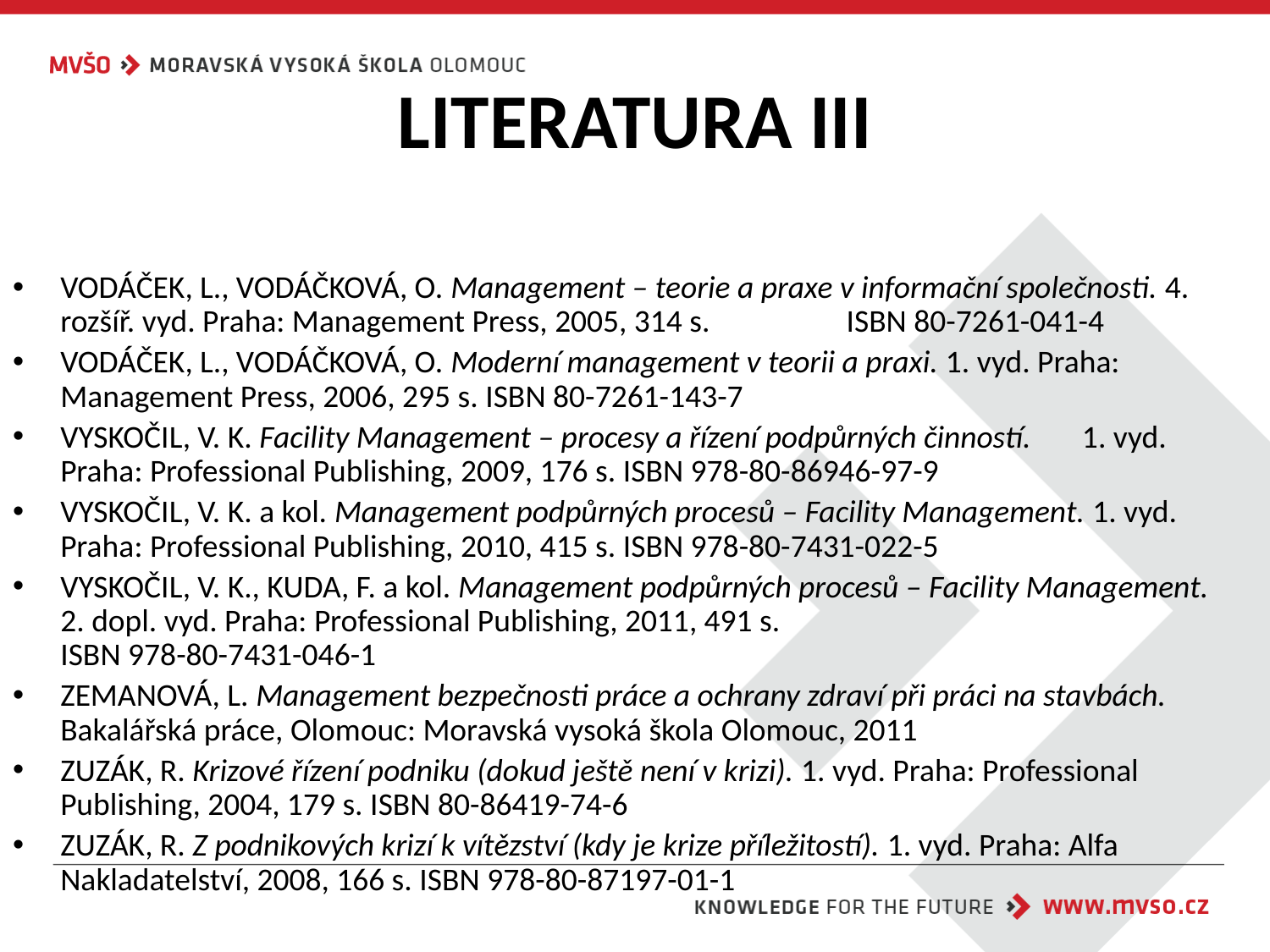

# LITERATURA III
VODÁČEK, L., VODÁČKOVÁ, O. Management – teorie a praxe v informační společnosti. 4. rozšíř. vyd. Praha: Management Press, 2005, 314 s.                   ISBN 80-7261-041-4
VODÁČEK, L., VODÁČKOVÁ, O. Moderní management v teorii a praxi. 1. vyd. Praha: Management Press, 2006, 295 s. ISBN 80-7261-143-7
VYSKOČIL, V. K. Facility Management – procesy a řízení podpůrných činností.       1. vyd. Praha: Professional Publishing, 2009, 176 s. ISBN 978-80-86946-97-9
VYSKOČIL, V. K. a kol. Management podpůrných procesů – Facility Management. 1. vyd. Praha: Professional Publishing, 2010, 415 s. ISBN 978-80-7431-022-5
VYSKOČIL, V. K., KUDA, F. a kol. Management podpůrných procesů – Facility Management. 2. dopl. vyd. Praha: Professional Publishing, 2011, 491 s.
ISBN 978-80-7431-046-1
ZEMANOVÁ, L. Management bezpečnosti práce a ochrany zdraví při práci na stavbách. Bakalářská práce, Olomouc: Moravská vysoká škola Olomouc, 2011
ZUZÁK, R. Krizové řízení podniku (dokud ještě není v krizi). 1. vyd. Praha: Professional Publishing, 2004, 179 s. ISBN 80-86419-74-6
ZUZÁK, R. Z podnikových krizí k vítězství (kdy je krize příležitostí). 1. vyd. Praha: Alfa Nakladatelství, 2008, 166 s. ISBN 978-80-87197-01-1